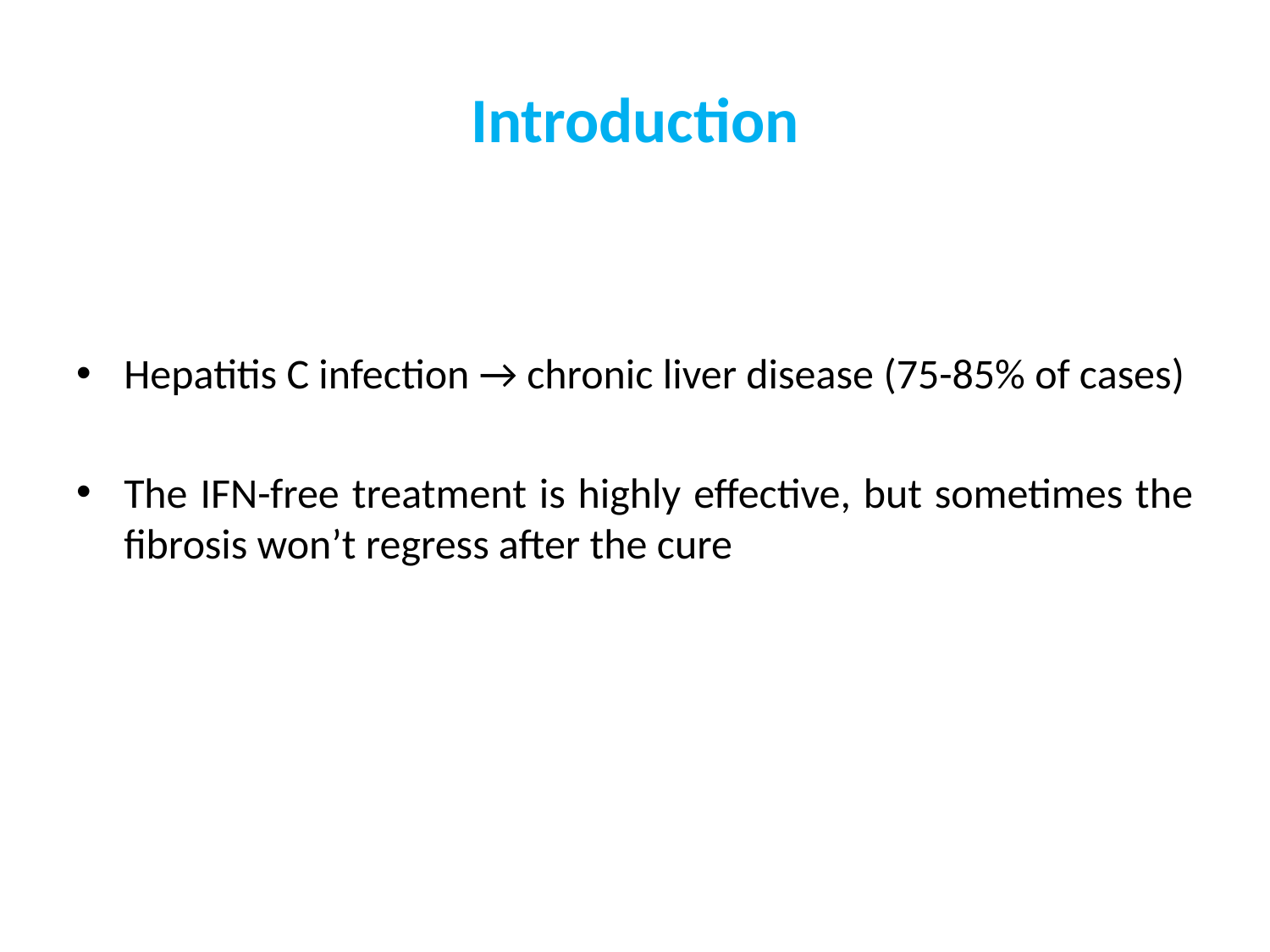

# Introduction

Hepatitis C infection → chronic liver disease (75-85% of cases)

The IFN-free treatment is highly effective, but sometimes the fibrosis won’t regress after the cure